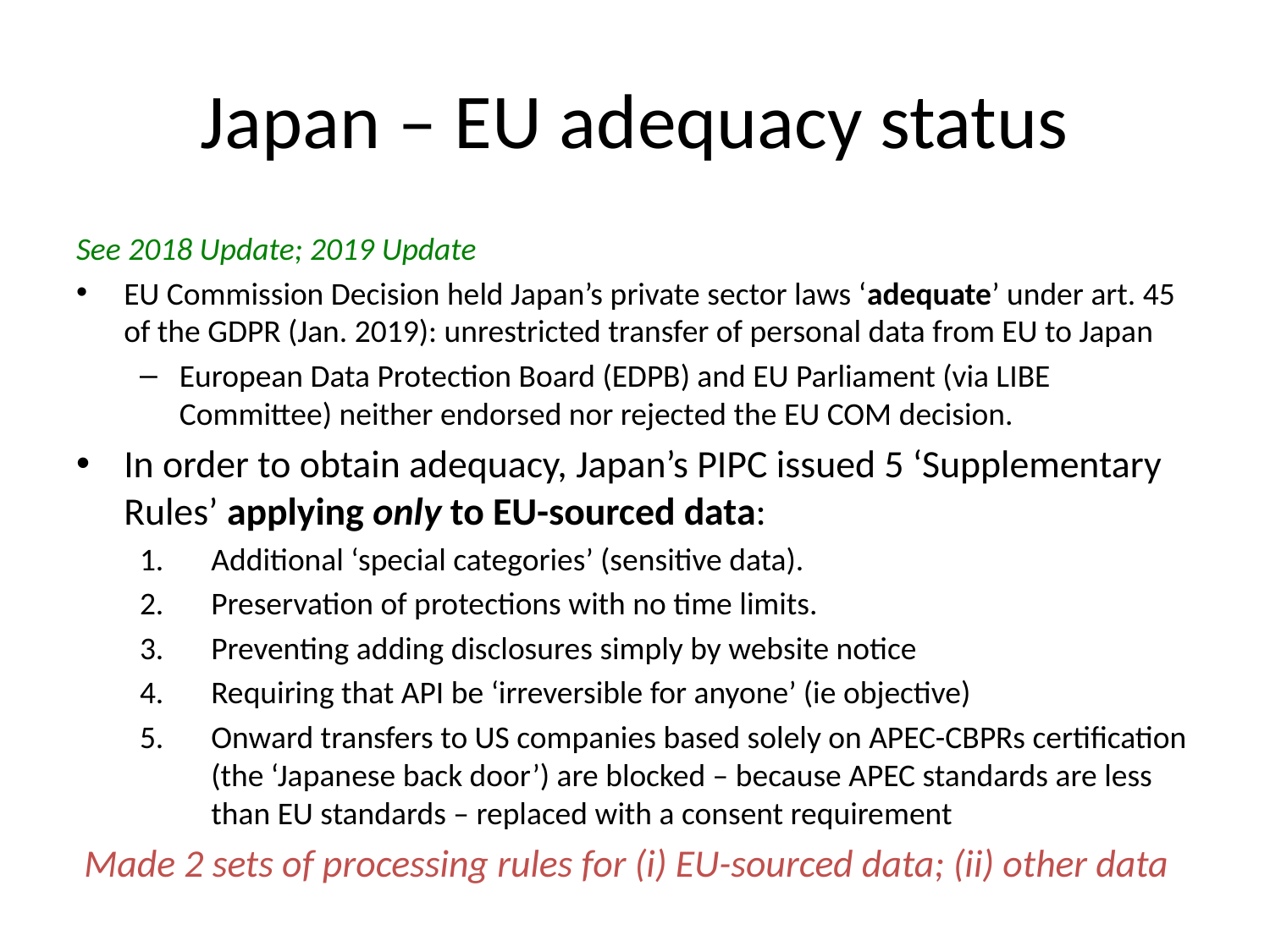

# Japan – EU adequacy status
See 2018 Update; 2019 Update
EU Commission Decision held Japan’s private sector laws ‘adequate’ under art. 45 of the GDPR (Jan. 2019): unrestricted transfer of personal data from EU to Japan
European Data Protection Board (EDPB) and EU Parliament (via LIBE Committee) neither endorsed nor rejected the EU COM decision.
In order to obtain adequacy, Japan’s PIPC issued 5 ‘Supplementary Rules’ applying only to EU-sourced data:
Additional ‘special categories’ (sensitive data).
Preservation of protections with no time limits.
Preventing adding disclosures simply by website notice
Requiring that API be ‘irreversible for anyone’ (ie objective)
Onward transfers to US companies based solely on APEC-CBPRs certification (the ‘Japanese back door’) are blocked – because APEC standards are less than EU standards – replaced with a consent requirement
Made 2 sets of processing rules for (i) EU-sourced data; (ii) other data